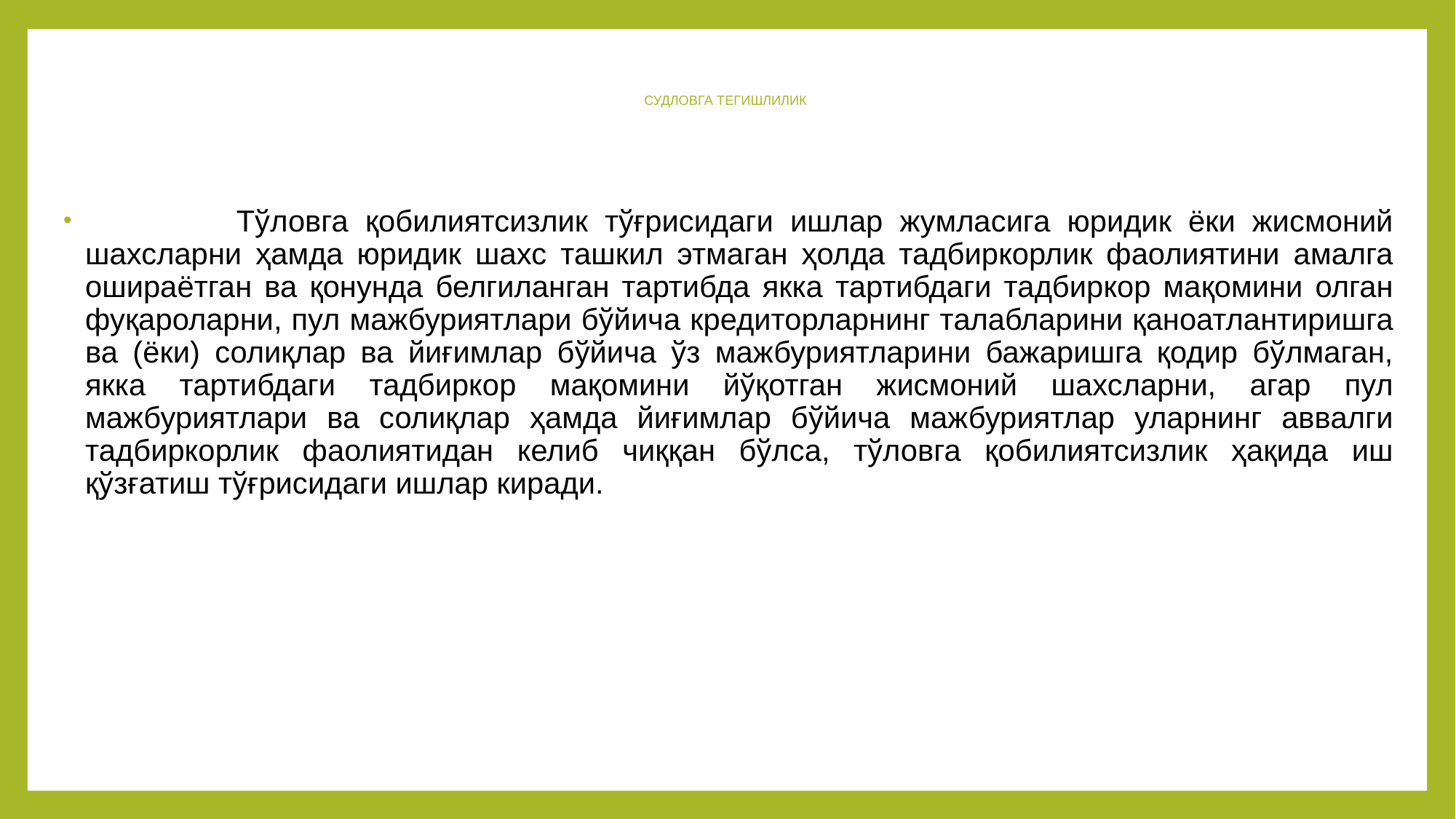

# СУДЛОВГА ТЕГИШЛИЛИК

         Тўловга қобилиятсизлик тўғрисидаги ишлар жумласига юридик ёки жисмоний шахсларни ҳамда юридик шахс ташкил этмаган ҳолда тадбиркорлик фаолиятини амалга ошираётган ва қонунда белгиланган тартибда якка тартибдаги тадбиркор мақомини олган фуқароларни, пул мажбуриятлари бўйича кредиторларнинг талабларини қаноатлантиришга ва (ёки) солиқлар ва йиғимлар бўйича ўз мажбуриятларини бажаришга қодир бўлмаган, якка тартибдаги тадбиркор мақомини йўқотган жисмоний шахсларни, агар пул мажбуриятлари ва солиқлар ҳамда йиғимлар бўйича мажбуриятлар уларнинг аввалги тадбиркорлик фаолиятидан келиб чиққан бўлса, тўловга қобилиятсизлик ҳақида иш қўзғатиш тўғрисидаги ишлар киради.